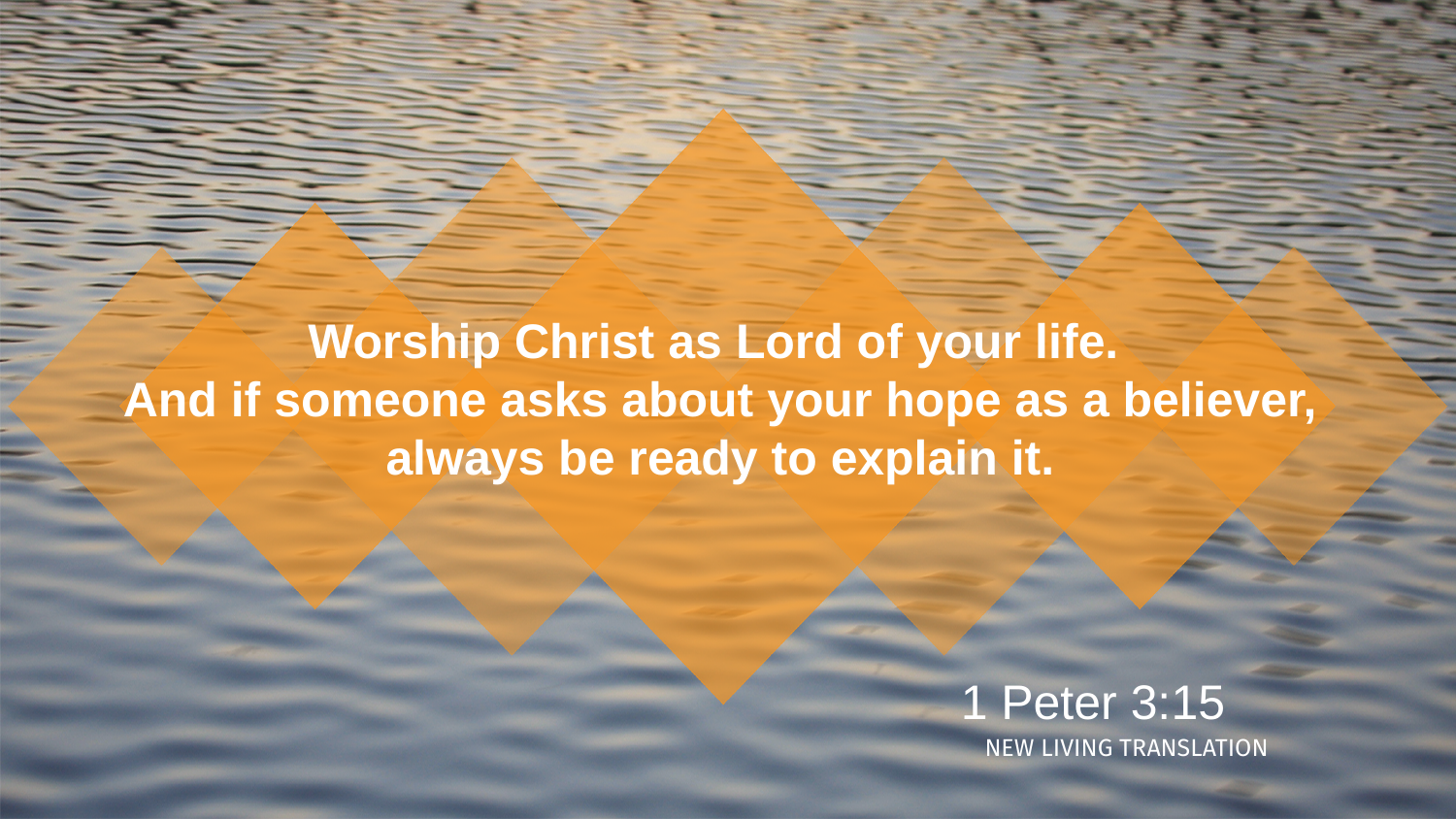

Worship Christ as Lord of your life.
And if someone asks about your hope as a believer, always be ready to explain it.
1 Peter 3:15
NEW LIVING TRANSLATION